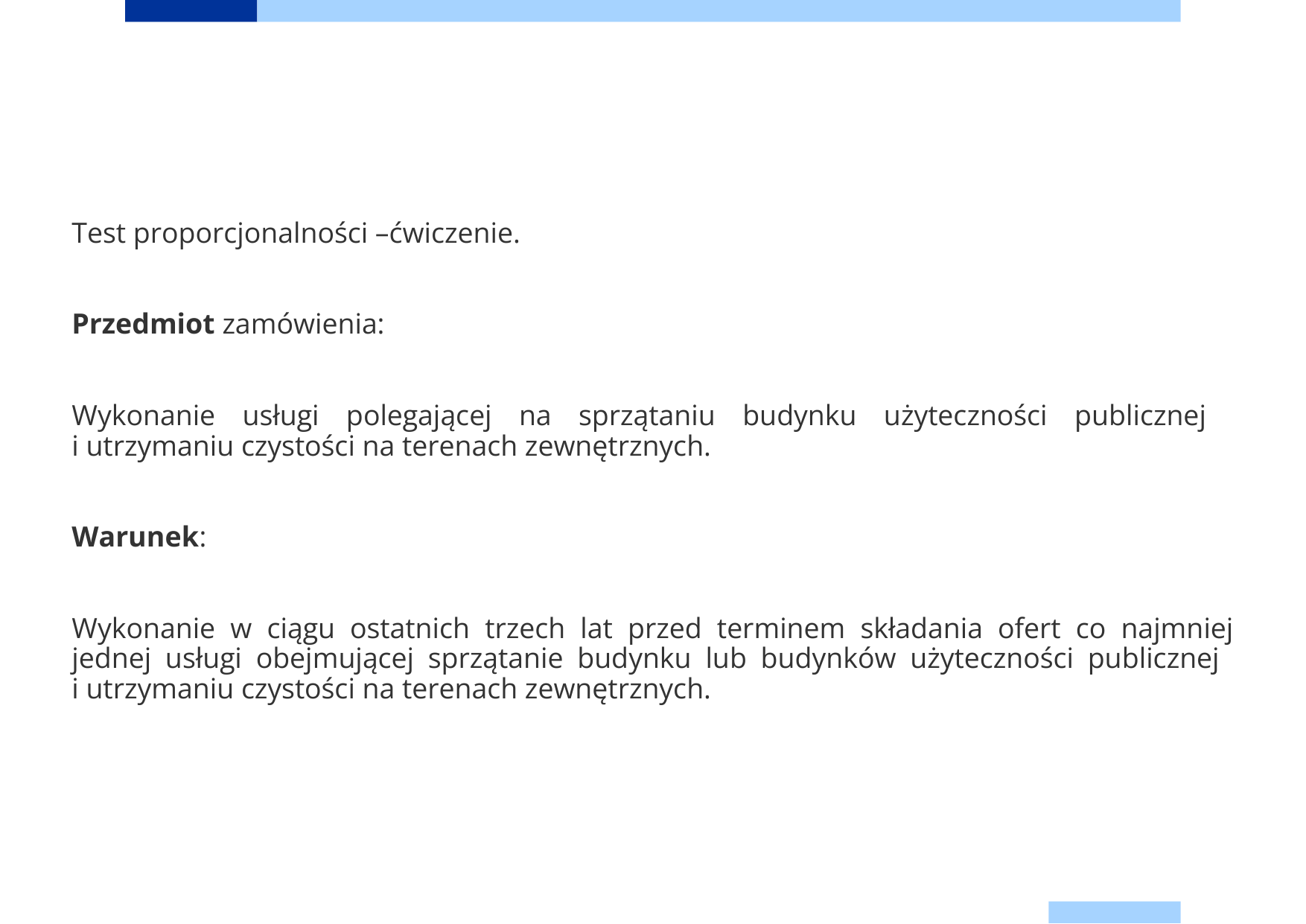

Test proporcjonalności –ćwiczenie.

Przedmiot zamówienia:

Wykonanie usługi polegającej na sprzątaniu budynku użyteczności publicznej
i utrzymaniu czystości na terenach zewnętrznych.

Warunek:

Wykonanie w ciągu ostatnich trzech lat przed terminem składania ofert co najmniej jednej usługi obejmującej sprzątanie budynku lub budynków użyteczności publicznej
i utrzymaniu czystości na terenach zewnętrznych.